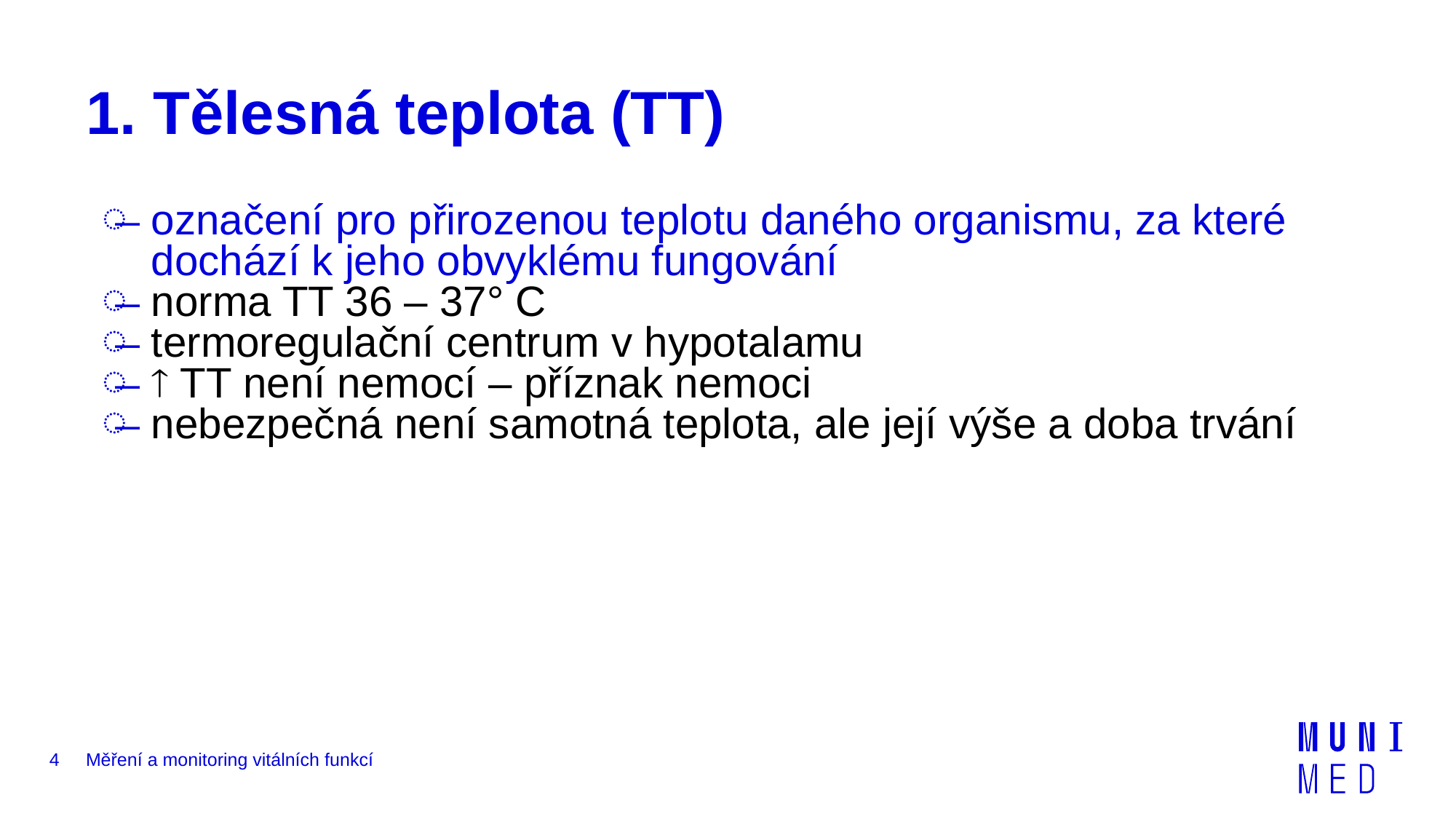

# 1. Tělesná teplota (TT)
označení pro přirozenou teplotu daného organismu, za které dochází k jeho obvyklému fungování
norma TT 36 – 37° C
termoregulační centrum v hypotalamu
↑ TT není nemocí – příznak nemoci
nebezpečná není samotná teplota, ale její výše a doba trvání

4
Měření a monitoring vitálních funkcí